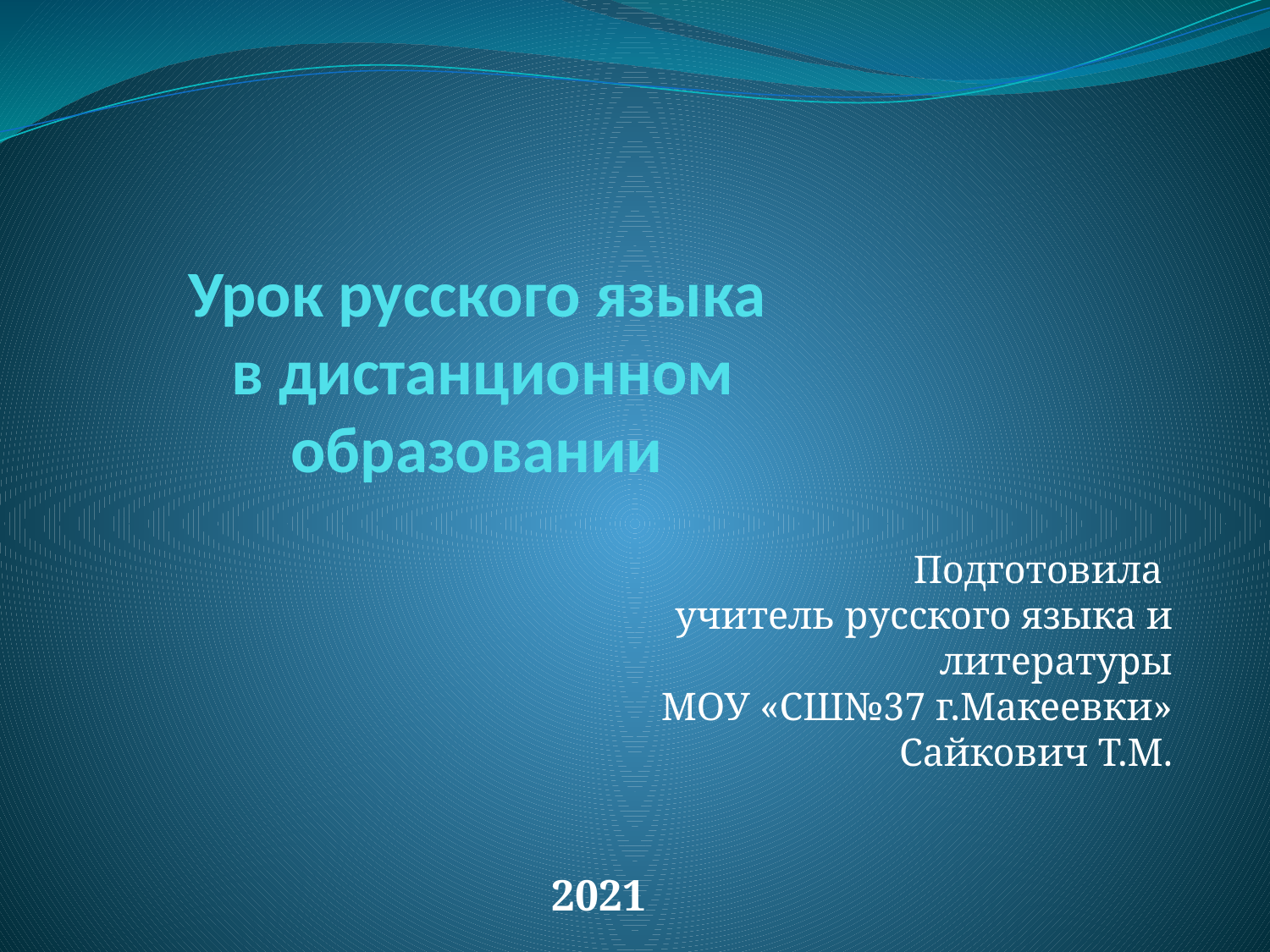

# Урок русского языка в дистанционном образовании
Подготовила
учитель русского языка и литературы
МОУ «СШ№37 г.Макеевки»
Сайкович Т.М.
2021